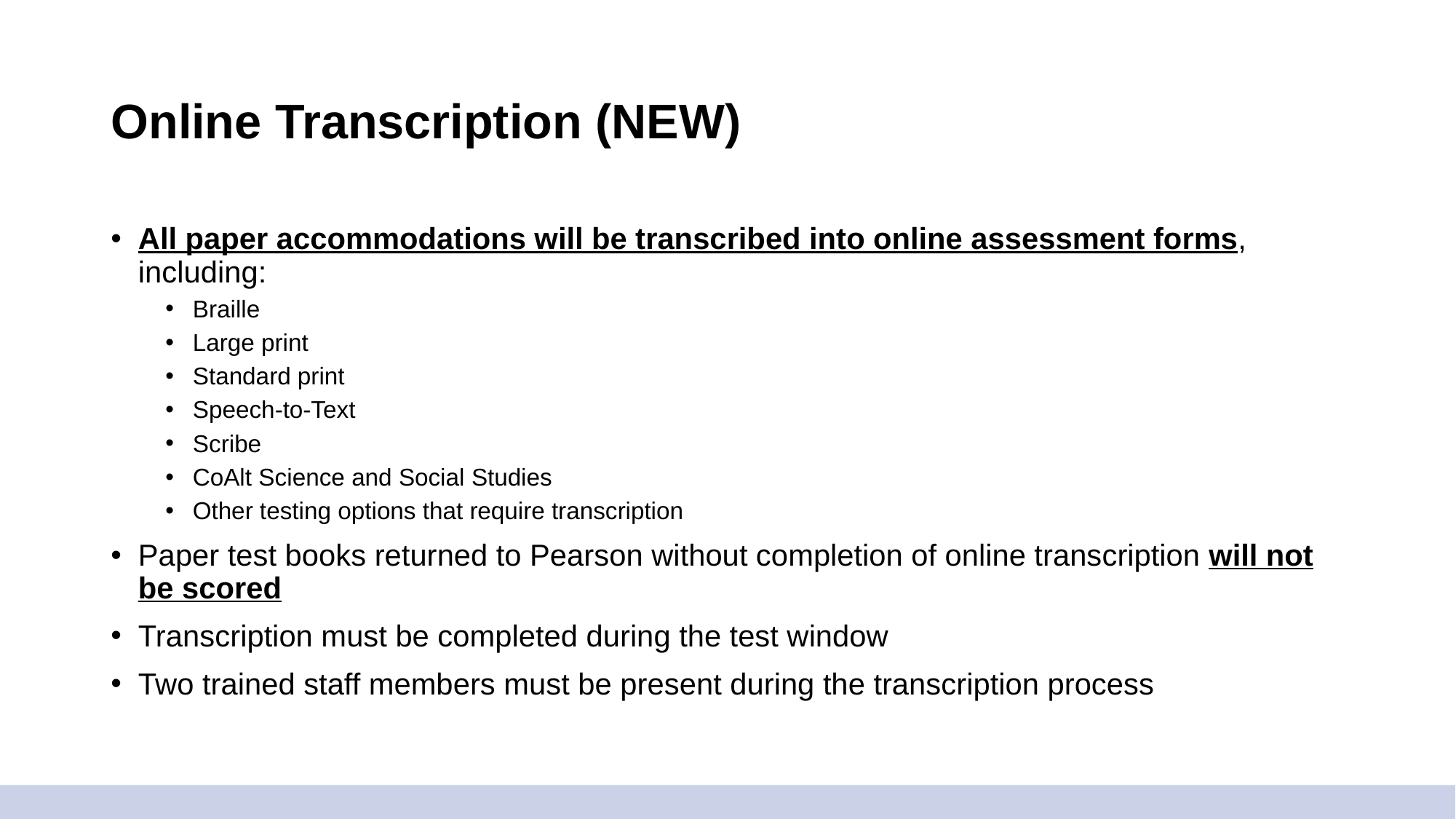

# Online Transcription (NEW)
All paper accommodations will be transcribed into online assessment forms, including:
Braille
Large print
Standard print
Speech-to-Text
Scribe
CoAlt Science and Social Studies
Other testing options that require transcription
Paper test books returned to Pearson without completion of online transcription will not be scored
Transcription must be completed during the test window
Two trained staff members must be present during the transcription process